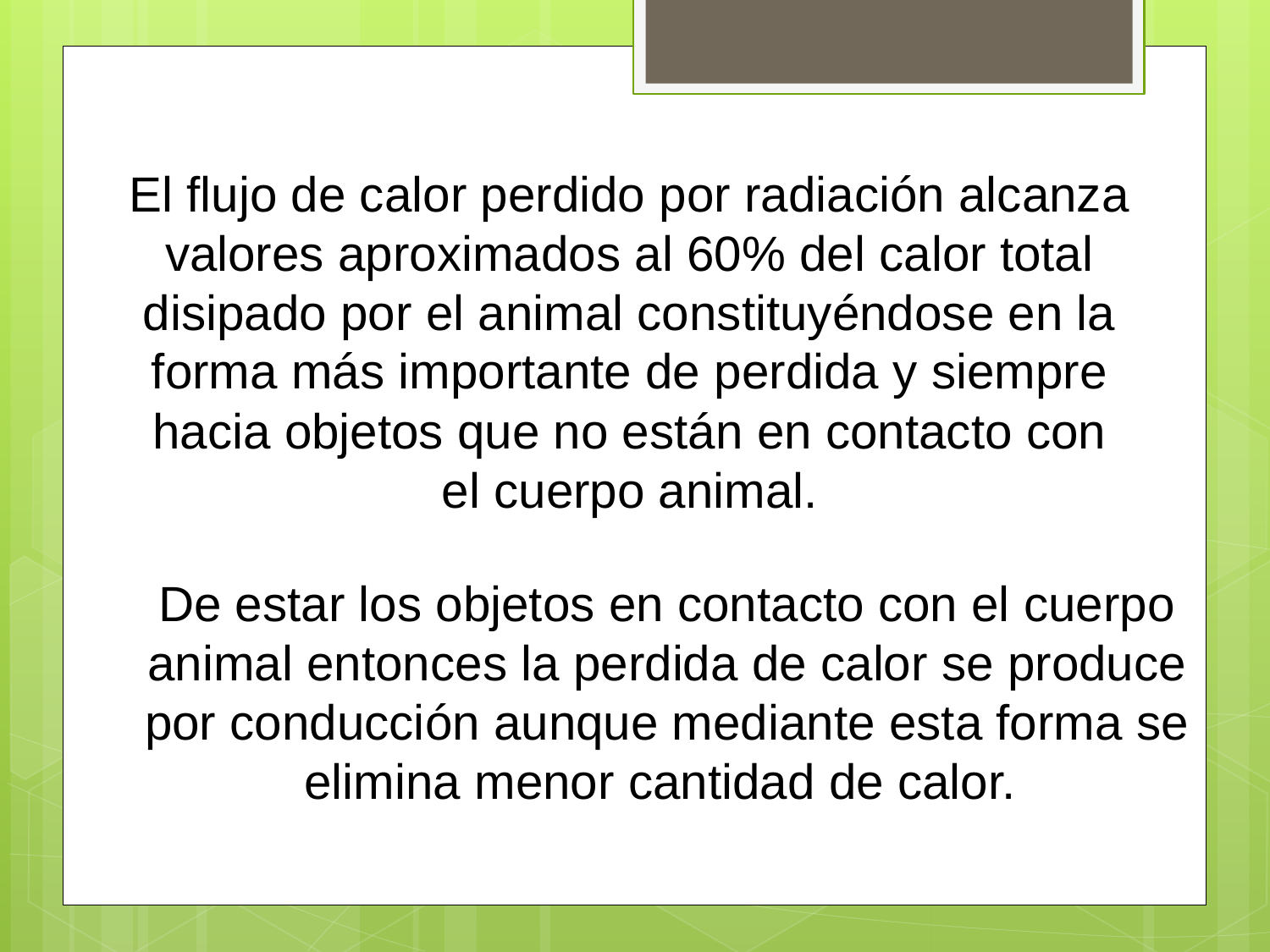

El flujo de calor perdido por radiación alcanza valores aproximados al 60% del calor total disipado por el animal constituyéndose en la forma más importante de perdida y siempre hacia objetos que no están en contacto con el cuerpo animal.
De estar los objetos en contacto con el cuerpo animal entonces la perdida de calor se produce por conducción aunque mediante esta forma se elimina menor cantidad de calor.